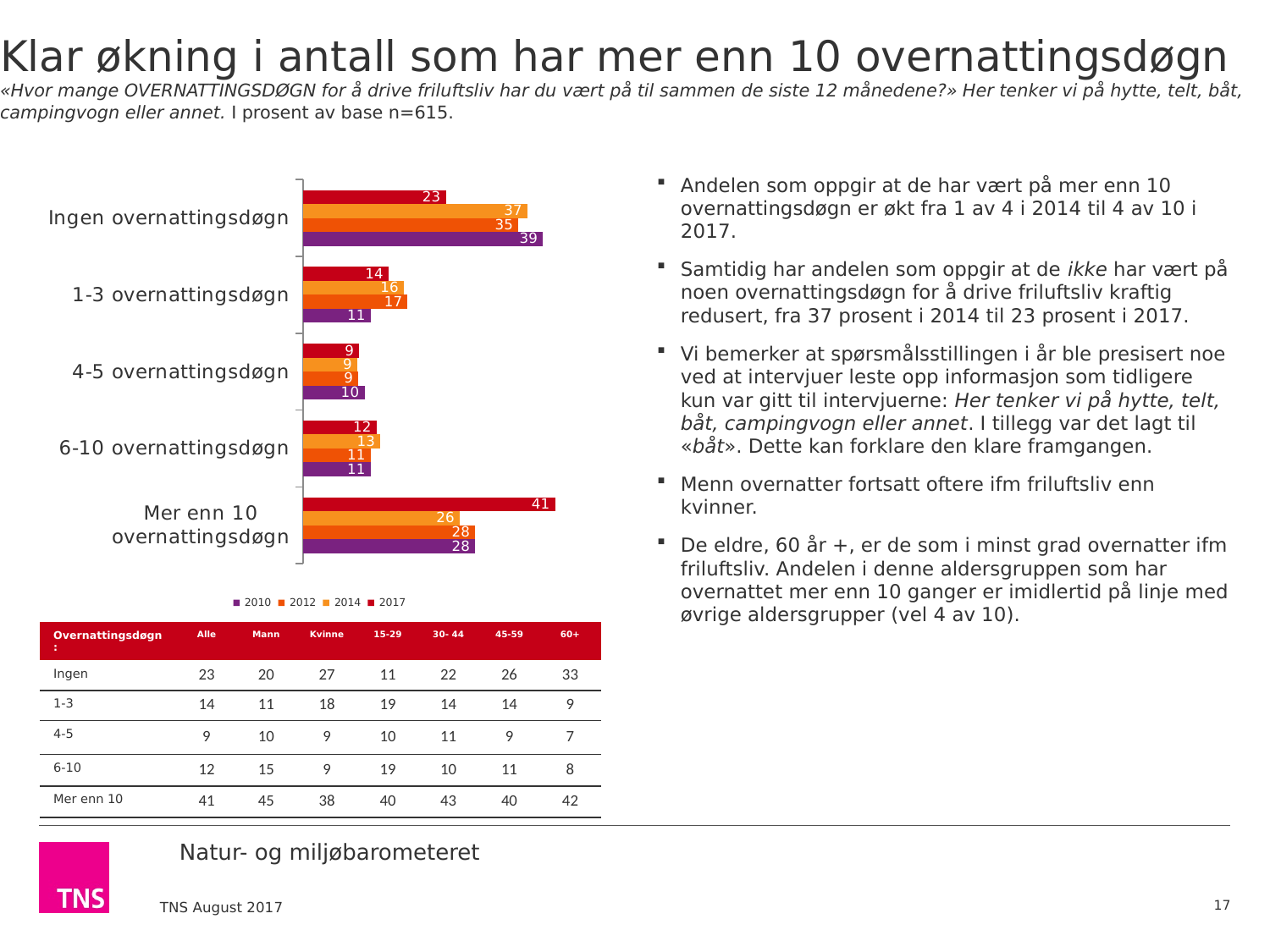

# Klar økning i antall som har mer enn 10 overnattingsdøgn «Hvor mange OVERNATTINGSDØGN for å drive friluftsliv har du vært på til sammen de siste 12 månedene?» Her tenker vi på hytte, telt, båt, campingvogn eller annet. I prosent av base n=615.
Andelen som oppgir at de har vært på mer enn 10 overnattingsdøgn er økt fra 1 av 4 i 2014 til 4 av 10 i 2017.
Samtidig har andelen som oppgir at de ikke har vært på noen overnattingsdøgn for å drive friluftsliv kraftig redusert, fra 37 prosent i 2014 til 23 prosent i 2017.
Vi bemerker at spørsmålsstillingen i år ble presisert noe ved at intervjuer leste opp informasjon som tidligere kun var gitt til intervjuerne: Her tenker vi på hytte, telt, båt, campingvogn eller annet. I tillegg var det lagt til «båt». Dette kan forklare den klare framgangen.
Menn overnatter fortsatt oftere ifm friluftsliv enn kvinner.
De eldre, 60 år +, er de som i minst grad overnatter ifm friluftsliv. Andelen i denne aldersgruppen som har overnattet mer enn 10 ganger er imidlertid på linje med øvrige aldersgrupper (vel 4 av 10).

### Chart

| Category | 2017 | 2014 | 2012 | 2010 |
|---|---|---|---|---|
| Ingen overnattingsdøgn | 23.2104639617973 | 36.5 | 35.0 | 39.0 |
| 1-3 overnattingsdøgn | 13.9084798468148 | 16.4 | 17.0 | 11.0 |
| 4-5 overnattingsdøgn | 9.1125027764471 | 8.8 | 9.0 | 10.0 |
| 6-10 overnattingsdøgn | 11.9610968941841 | 12.6 | 11.0 | 11.0 |
| Mer enn 10 overnattingsdøgn | 40.9555628618525 | 25.5 | 28.0 | 28.0 |
| Overnattingsdøgn: | Alle | Mann | Kvinne | 15-29 | 30- 44 | 45-59 | 60+ |
| --- | --- | --- | --- | --- | --- | --- | --- |
| Ingen | 23 | 20 | 27 | 11 | 22 | 26 | 33 |
| 1-3 | 14 | 11 | 18 | 19 | 14 | 14 | 9 |
| 4-5 | 9 | 10 | 9 | 10 | 11 | 9 | 7 |
| 6-10 | 12 | 15 | 9 | 19 | 10 | 11 | 8 |
| Mer enn 10 | 41 | 45 | 38 | 40 | 43 | 40 | 42 |
17